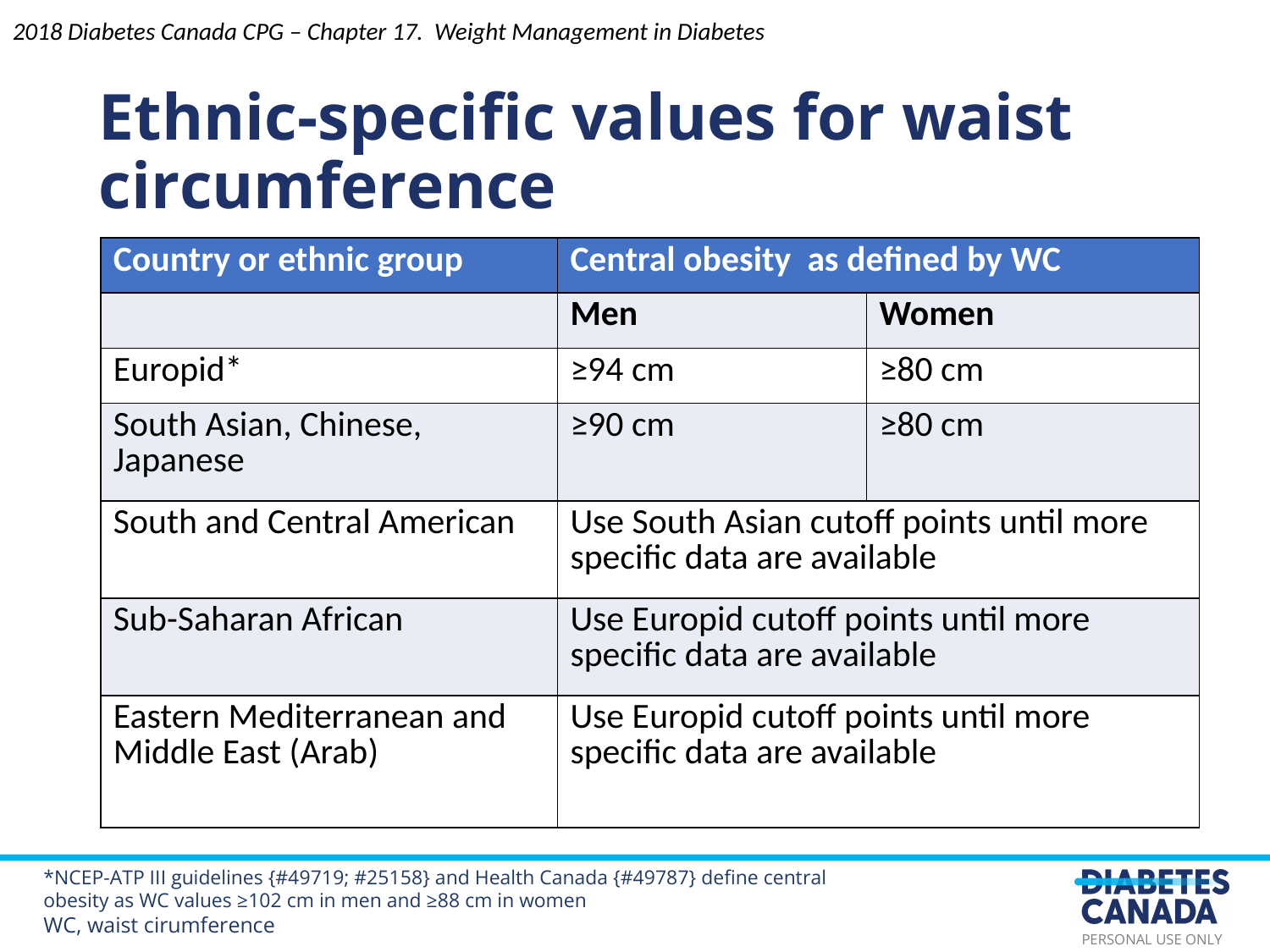

2018 Diabetes Canada CPG – Chapter 17.  Weight Management in Diabetes
# Ethnic-specific values for waist circumference

| Country or ethnic group | Central obesity  as defined by WC |  |
| --- | --- | --- |
|  | Men | Women |
| Europid\* | ≥94 cm | ≥80 cm |
| South Asian, Chinese, Japanese | ≥90 cm | ≥80 cm |
| South and Central American | Use South Asian cutoff points until more specific data are available |  |
| Sub-Saharan African | Use Europid cutoff points until more specific data are available |  |
| Eastern Mediterranean and Middle East (Arab) | Use Europid cutoff points until more specific data are available |  |

*NCEP-ATP III guidelines {#49719; #25158} and Health Canada {#49787} define central obesity as WC values ≥102 cm in men and ≥88 cm in women
WC, waist cirumference